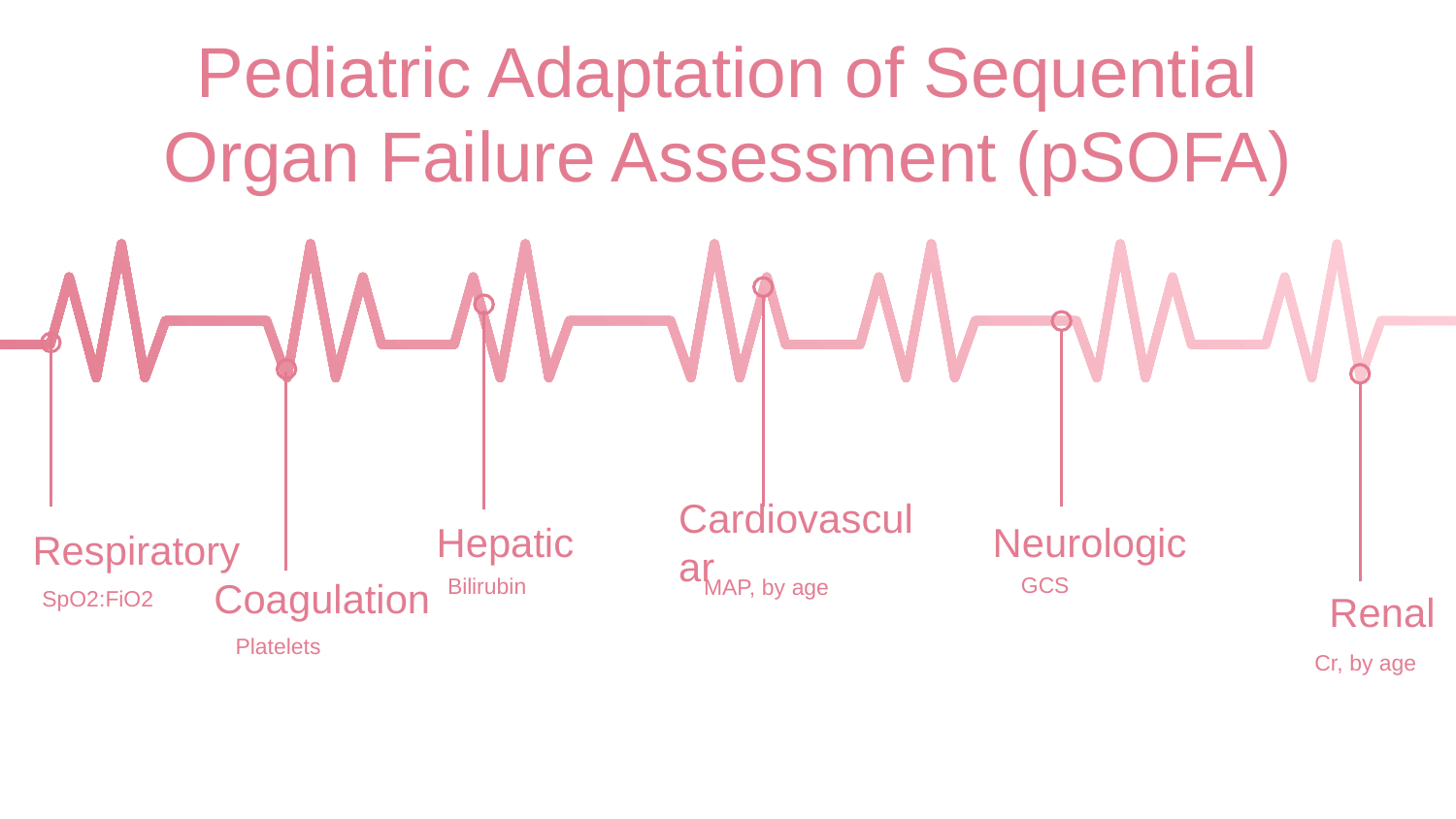

# Pediatric Adaptation of Sequential Organ Failure Assessment (pSOFA)

Hepatic
Cardiovascular
Neurologic
Respiratory
GCS
Bilirubin
MAP, by age
SpO2:FiO2
Coagulation
Renal
Platelets
Cr, by age